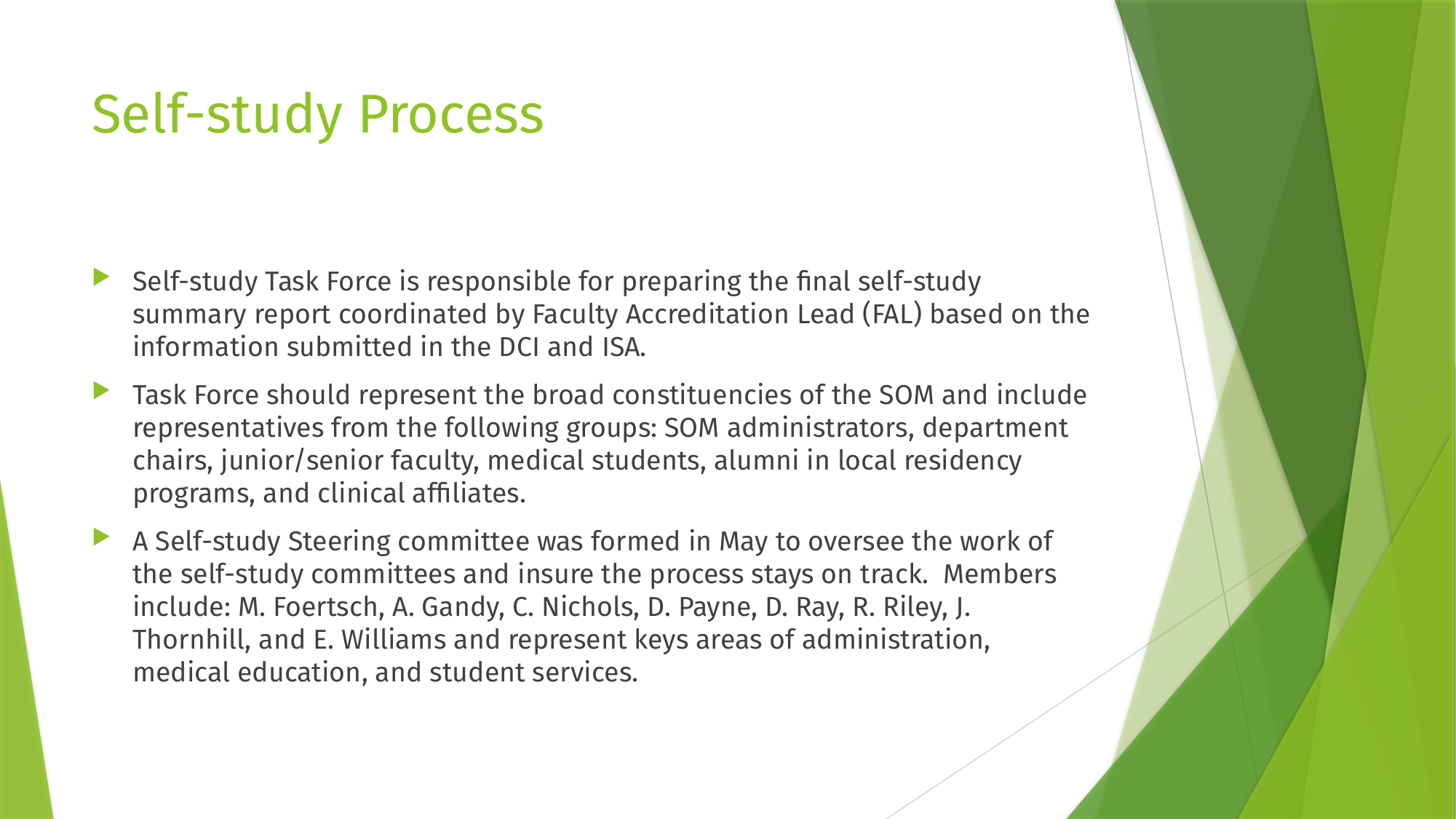

# Self-study Process
Self-study Task Force is responsible for preparing the final self-study summary report coordinated by Faculty Accreditation Lead (FAL) based on the information submitted in the DCI and ISA.
Task Force should represent the broad constituencies of the SOM and include representatives from the following groups: SOM administrators, department chairs, junior/senior faculty, medical students, alumni in local residency programs, and clinical affiliates.
A Self-study Steering committee was formed in May to oversee the work of the self-study committees and insure the process stays on track.  Members include: M. Foertsch, A. Gandy, C. Nichols, D. Payne, D. Ray, R. Riley, J. Thornhill, and E. Williams and represent keys areas of administration, medical education, and student services.